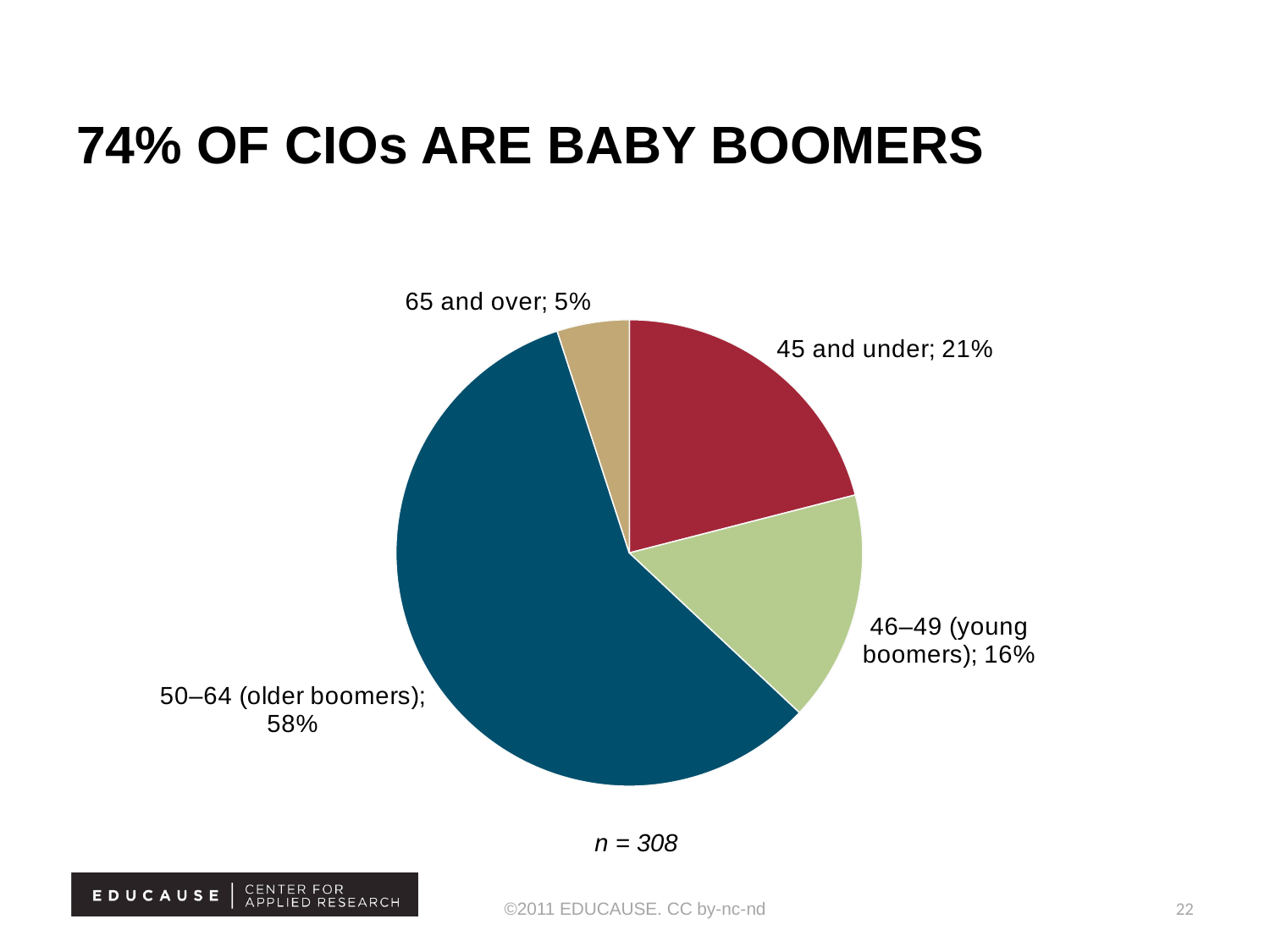

# 74% of CIOs Are Baby Boomers

### Chart

| Category | Percentage |
|---|---|
| 45 and under | 0.21 |
| 46–49 (young boomers) | 0.16 |
| 50–64 (older boomers) | 0.58 |
| 65 and over | 0.05 |
n = 308
©2011 EDUCAUSE. CC by-nc-nd
22